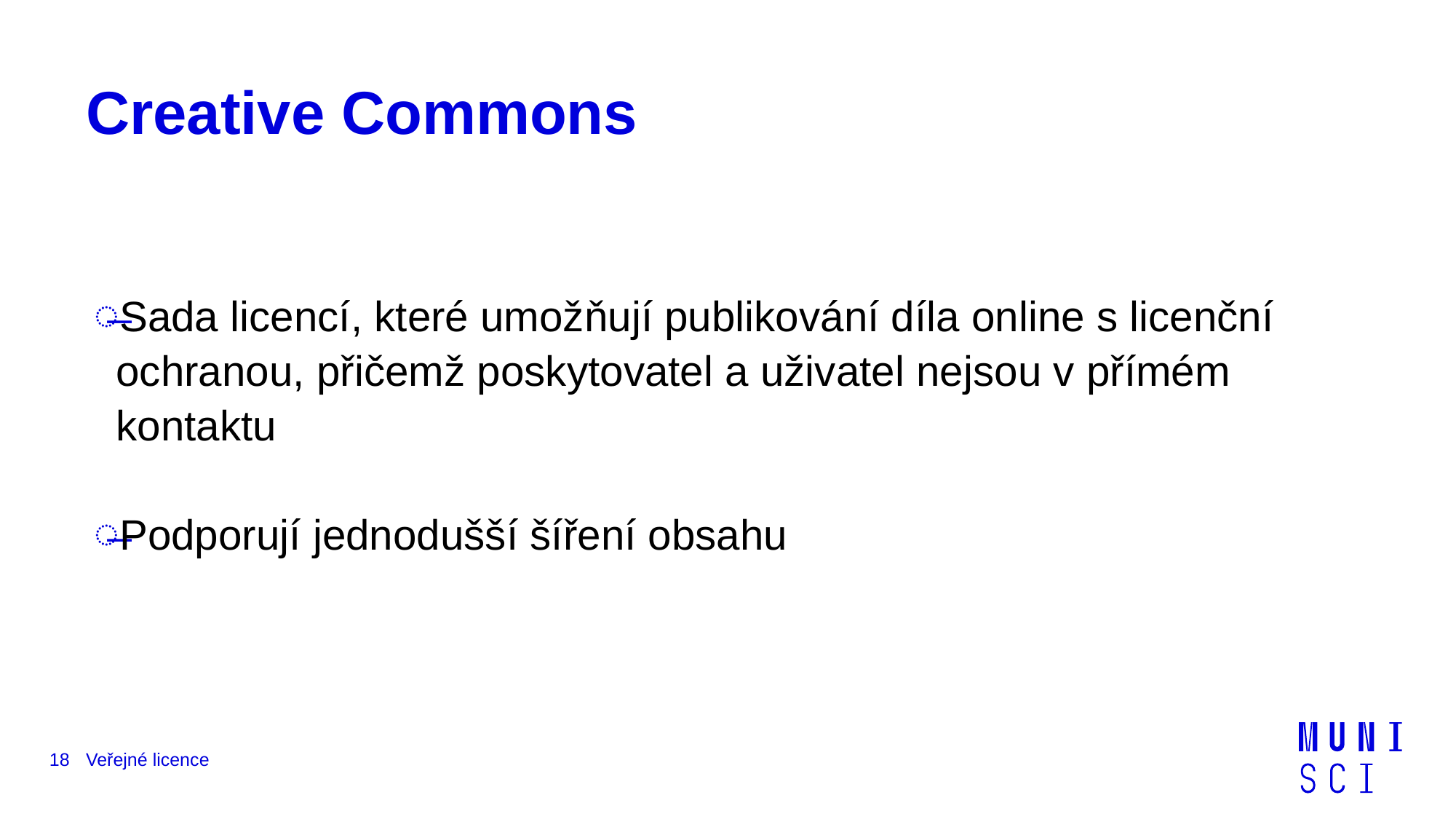

# Creative Commons
Sada licencí, které umožňují publikování díla online s licenční ochranou, přičemž poskytovatel a uživatel nejsou v přímém kontaktu

Podporují jednodušší šíření obsahu

18
Veřejné licence